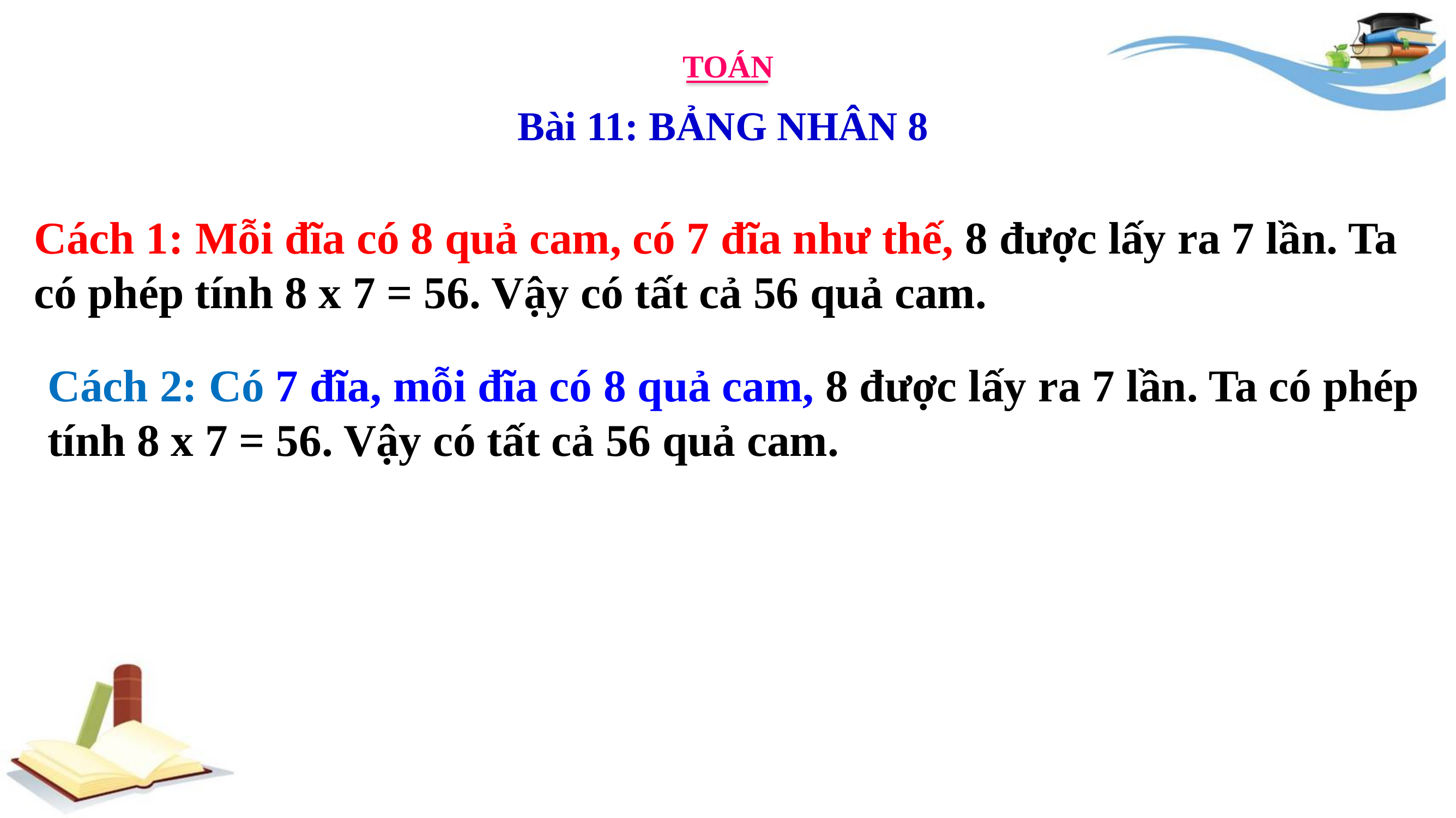

TOÁN
Bài 11: BẢNG NHÂN 8
Cách 1: Mỗi đĩa có 8 quả cam, có 7 đĩa như thế, 8 được lấy ra 7 lần. Ta có phép tính 8 x 7 = 56. Vậy có tất cả 56 quả cam.
Cách 2: Có 7 đĩa, mỗi đĩa có 8 quả cam, 8 được lấy ra 7 lần. Ta có phép tính 8 x 7 = 56. Vậy có tất cả 56 quả cam.